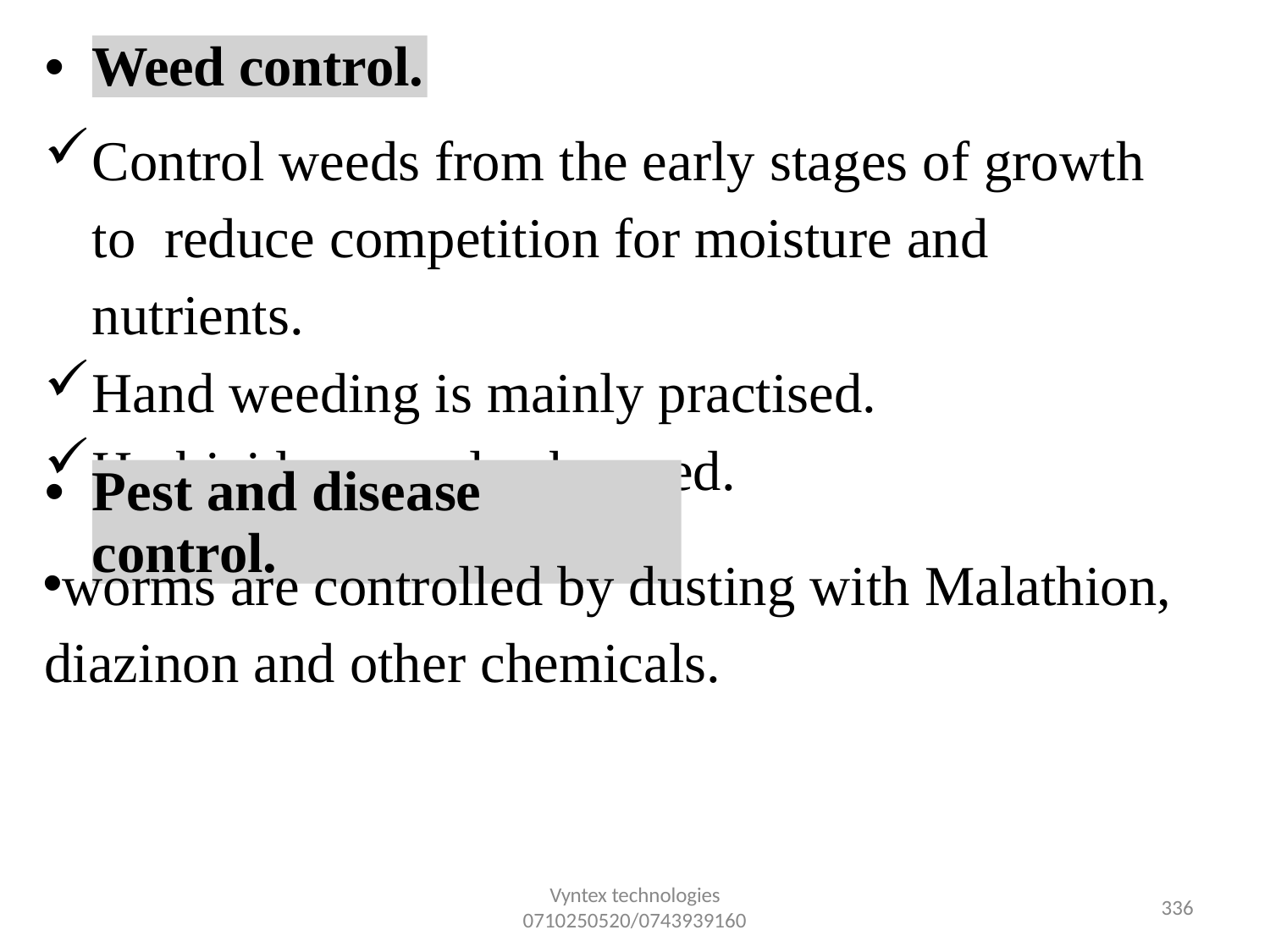

•
Weed control.
Control weeds from the early stages of growth to  reduce competition for moisture and nutrients.
Hand weeding is mainly practised.
Herbicides can also be used.
•
Pest and disease control.
worms are controlled by dusting with Malathion,  diazinon and other chemicals.
Vyntex technologies
0710250520/0743939160
336